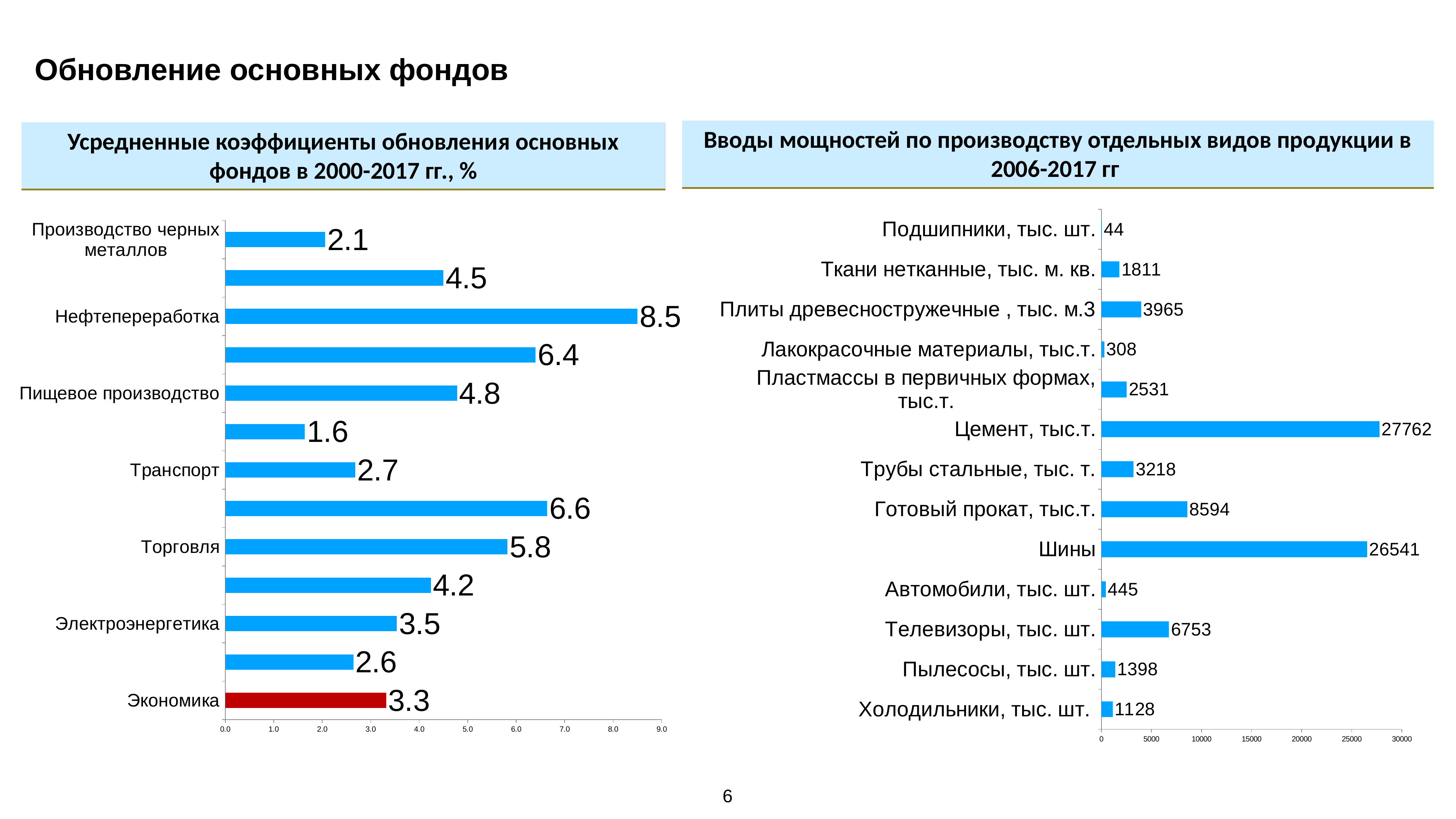

Обновление основных фондов
Вводы мощностей по производству отдельных видов продукции в 2006-2017 гг
Усредненные коэффициенты обновления основных фондов в 2000-2017 гг., %

### Chart

| Category |  |
|---|---|
| Холодильники, тыс. шт.  | 1127.84 |
| Пылесосы, тыс. шт. | 1398.452 |
| Телевизоры, тыс. шт. | 6753.382000000001 |
| Автомобили, тыс. шт. | 445.46533999999906 |
| Шины | 26541.109999999957 |
| Готовый прокат, тыс.т. | 8593.904999999982 |
| Трубы стальные, тыс. т. | 3217.96 |
| Цемент, тыс.т. | 27761.600000000002 |
| Пластмассы в первичных формах, тыс.т. | 2531.2252000000003 |
| Лакокрасочные материалы, тыс.т. | 308.3515 |
| Плиты древесностружечные , тыс. м.3 | 3965.375000000004 |
| Ткани нетканные, тыс. м. кв. | 1810.8939999999998 |
| Подшипники, тыс. шт. | 44.04 |

### Chart

| Category |  |
|---|---|
| Экономика | 3.3200000000000003 |
| Сельское хозяйство | 2.6399999999999997 |
| Электроэнергетика | 3.54 |
| Строительство | 4.239999999999999 |
| Торговля | 5.82 |
| Финансы | 6.640000000000001 |
| Транспорт | 2.68 |
| Операции с недв. Имуществом | 1.64 |
| Пищевое производство | 4.78 |
| Обработка древесины | 6.4 |
| Нефтепереработка | 8.5 |
| Производство пластмасс. Изделий | 4.5 |
| Производство черных металлов | 2.06 |
6